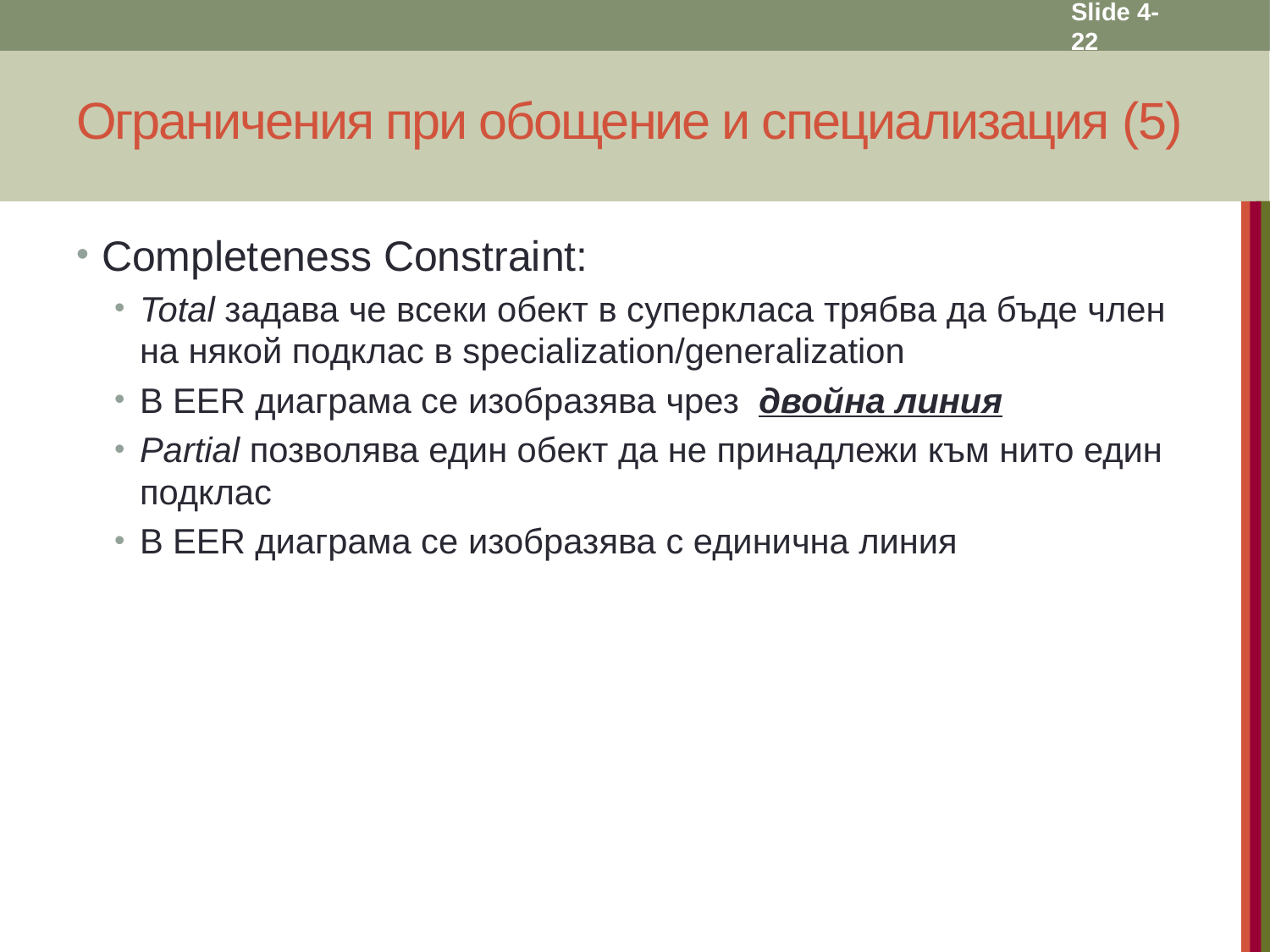

Slide 4- 22
# Ограничения при обощение и специализация (5)
Completeness Constraint:
Total задава че всеки обект в суперкласа трябва да бъде член на някой подклас в specialization/generalization
В EER диаграма се изобразява чрез  двойна линия
Partial позволява един обект да не принадлежи към нито един подклас
В EER диаграма се изобразява с единична линия